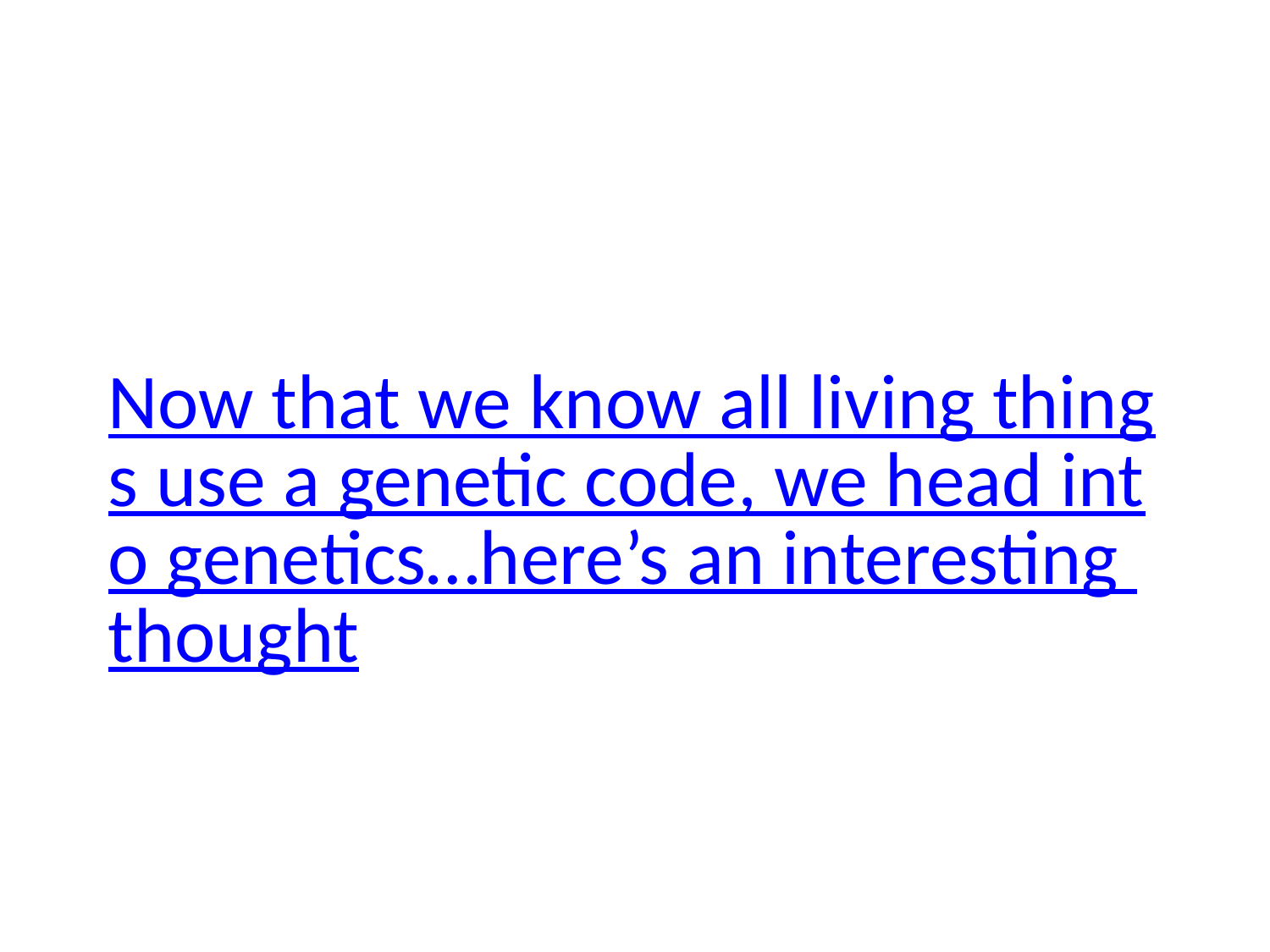

# Now that we know all living things use a genetic code, we head into genetics…here’s an interesting thought